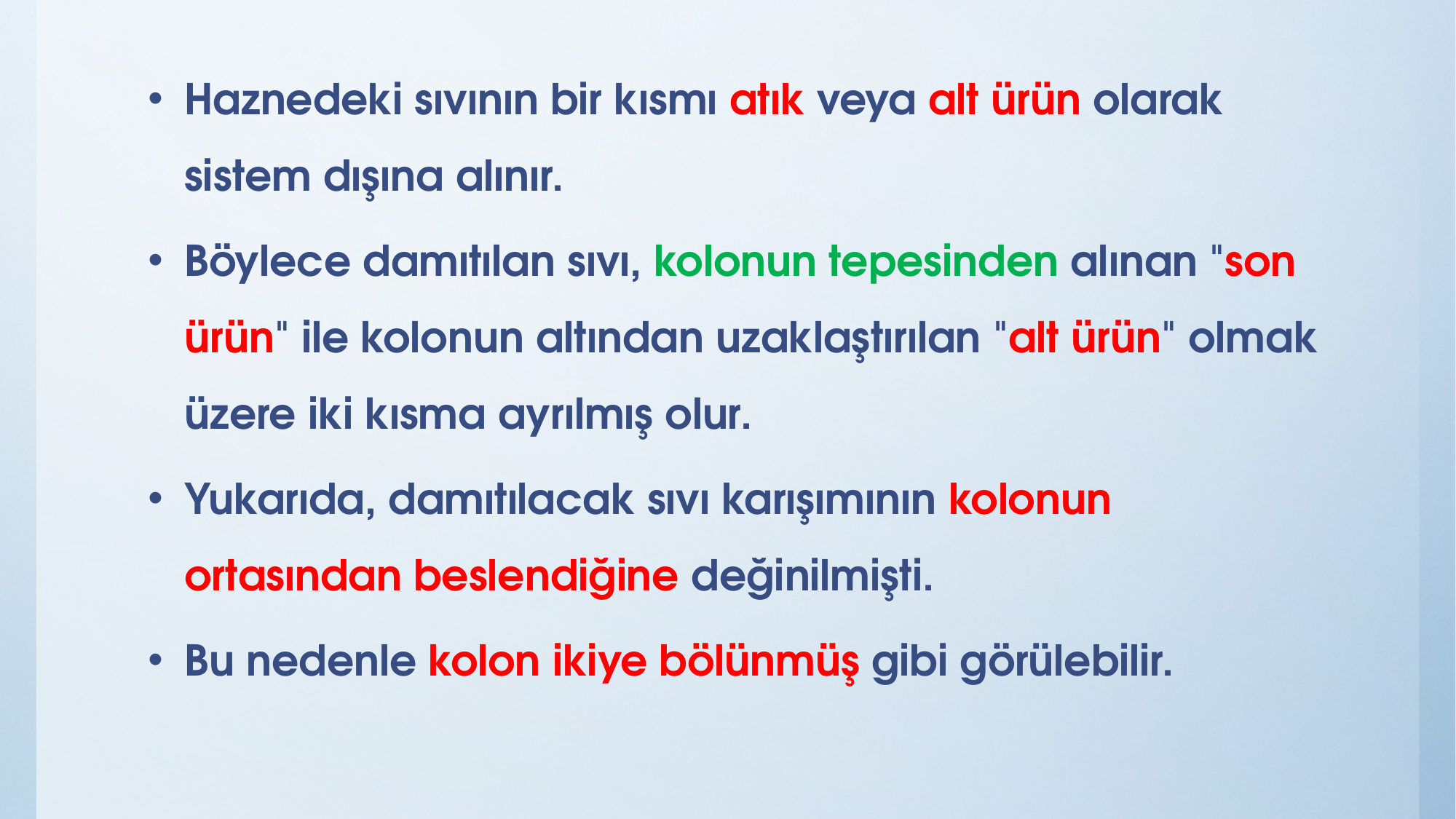

Haznedeki sıvının bir kısmı atık veya alt ürün olarak sistem dışına alınır.
Böylece damıtılan sıvı, kolonun tepesinden alınan "son ürün" ile kolonun altından uzaklaştırılan "alt ürün" olmak üzere iki kısma ayrılmış olur.
Yukarıda, damıtılacak sıvı karışımının kolonun ortasından beslendiğine değinilmişti.
Bu nedenle kolon ikiye bölünmüş gibi görülebilir.